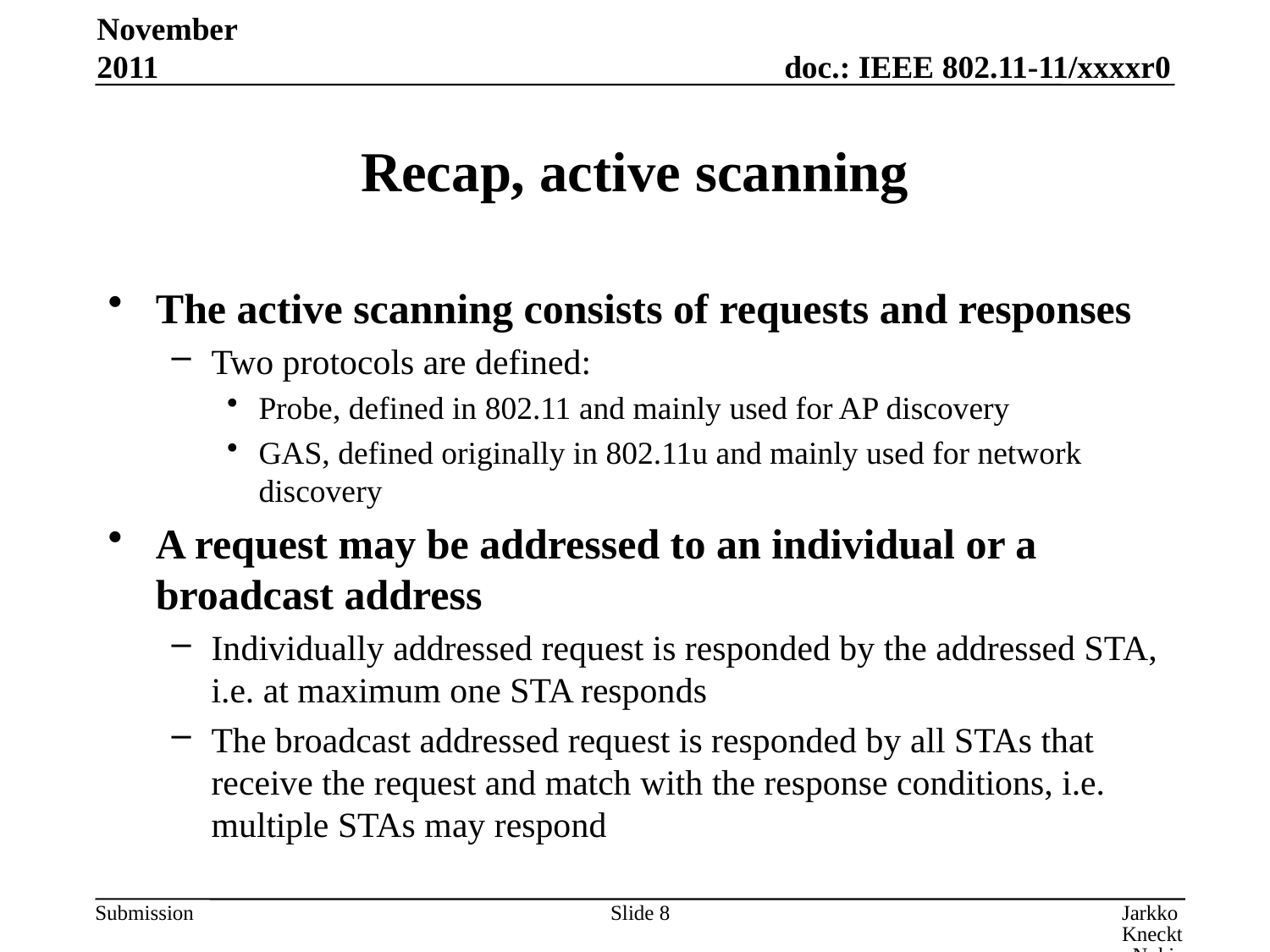

November 2011
# Recap, active scanning
The active scanning consists of requests and responses
Two protocols are defined:
Probe, defined in 802.11 and mainly used for AP discovery
GAS, defined originally in 802.11u and mainly used for network discovery
A request may be addressed to an individual or a broadcast address
Individually addressed request is responded by the addressed STA, i.e. at maximum one STA responds
The broadcast addressed request is responded by all STAs that receive the request and match with the response conditions, i.e. multiple STAs may respond
Slide 8
Jarkko Kneckt, Nokia